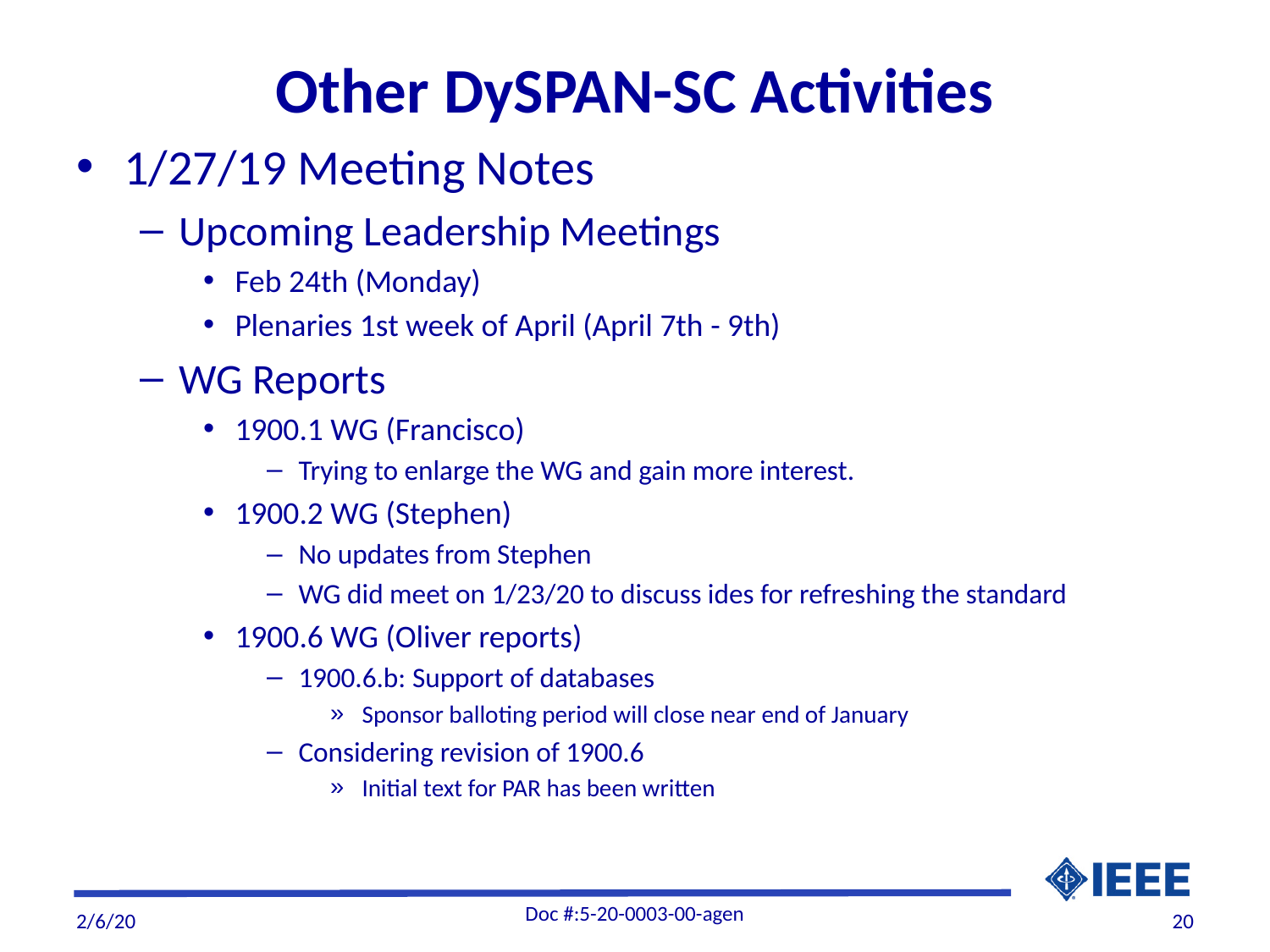

# Other DySPAN-SC Activities
1/27/19 Meeting Notes
Upcoming Leadership Meetings
Feb 24th (Monday)
Plenaries 1st week of April (April 7th - 9th)
WG Reports
1900.1 WG (Francisco)
Trying to enlarge the WG and gain more interest.
1900.2 WG (Stephen)
No updates from Stephen
WG did meet on 1/23/20 to discuss ides for refreshing the standard
1900.6 WG (Oliver reports)
1900.6.b: Support of databases
Sponsor balloting period will close near end of January
Considering revision of 1900.6
Initial text for PAR has been written

Doc #:5-20-0003-00-agen
2/6/20
20